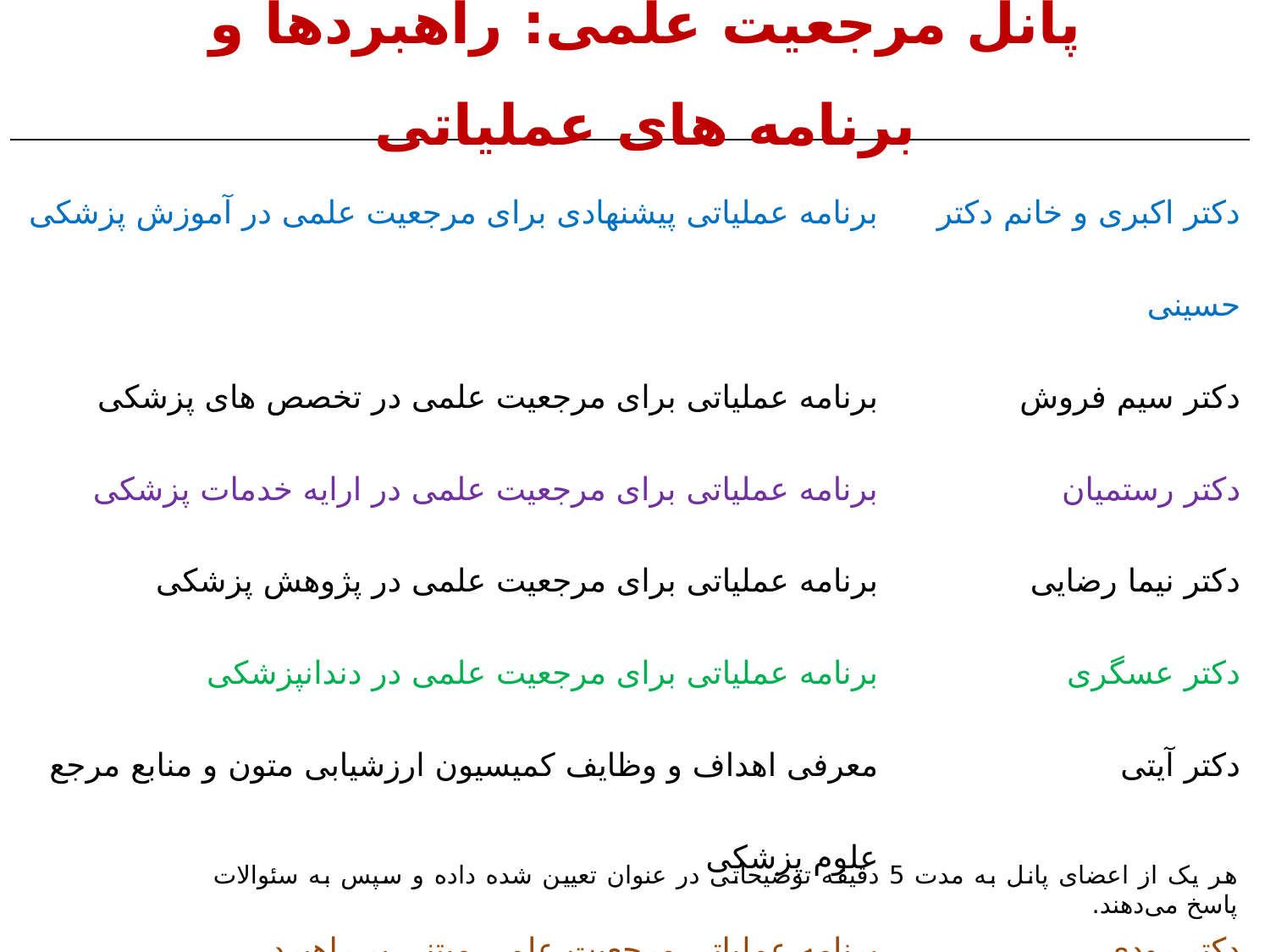

پانل مرجعیت علمی: راهبردها و برنامه های عملیاتی
| برنامه عملیاتی پیشنهادی برای مرجعیت علمی در آموزش پزشکی | دکتر اکبری و خانم دکتر حسینی |
| --- | --- |
| برنامه عملیاتی برای مرجعیت علمی در تخصص های پزشکی | دکتر سیم فروش |
| برنامه عملیاتی برای مرجعیت علمی در ارایه خدمات پزشکی | دکتر رستمیان |
| برنامه عملیاتی برای مرجعیت علمی در پژوهش پزشکی | دکتر نیما رضایی |
| برنامه عملیاتی برای مرجعیت علمی در دندانپزشکی | دکتر عسگری |
| معرفی اهداف و وظایف کمیسیون ارزشیابی متون و منابع مرجع علوم پزشکی | دکتر آیتی |
| برنامه عملیاتی مرجعیت علمی مبتنی بر راهبرد | دکتر رودی |
هر یک از اعضای پانل به مدت 5 دقیقه توضیحاتی در عنوان تعیین شده داده و سپس به سئوالات پاسخ می‌دهند.